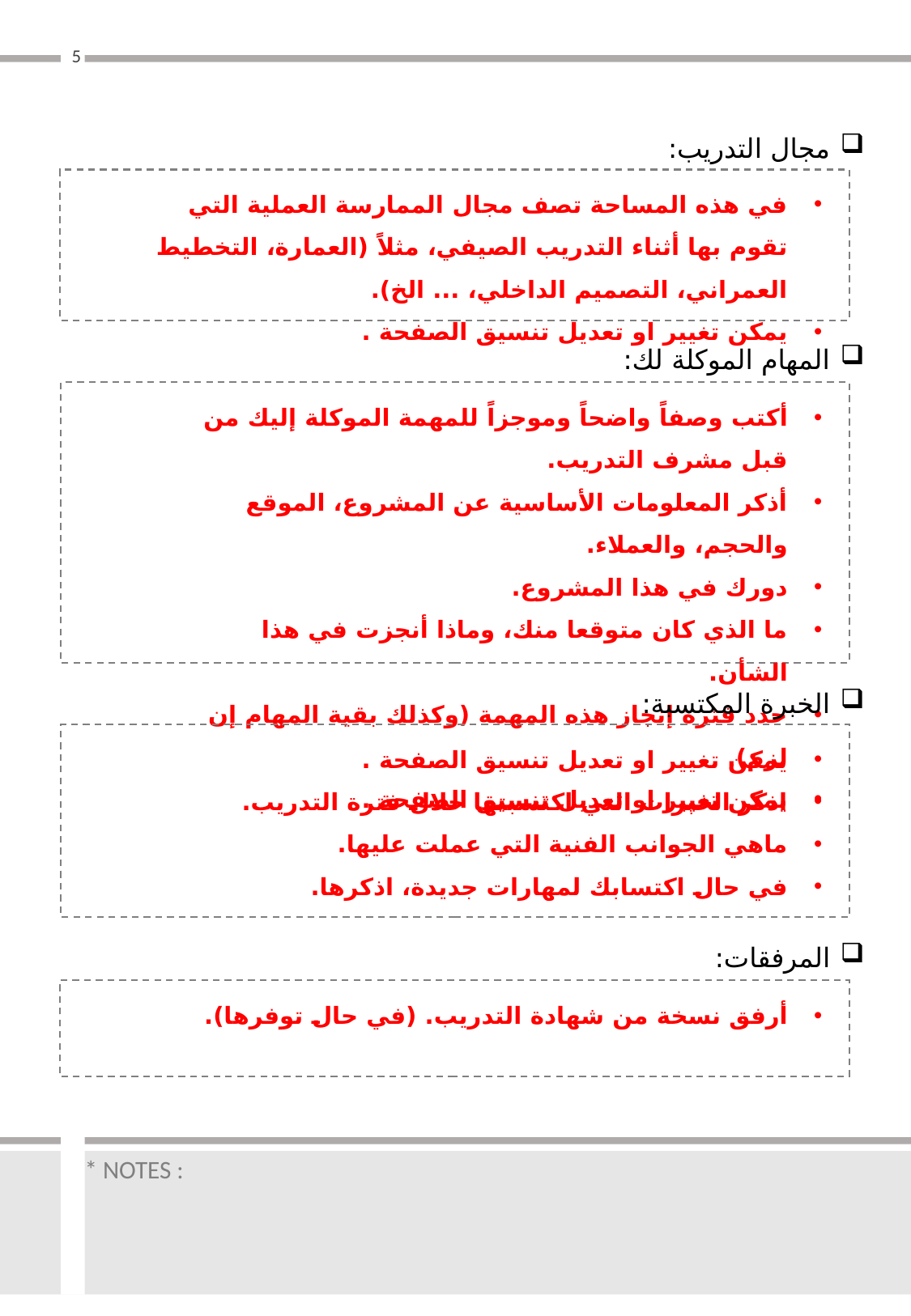

5

مجال التدريب:
في هذه المساحة تصف مجال الممارسة العملية التي تقوم بها أثناء التدريب الصيفي، مثلاً (العمارة، التخطيط العمراني، التصميم الداخلي، ... الخ).
يمكن تغيير او تعديل تنسيق الصفحة .

المهام الموكلة لك:

أكتب وصفاً واضحاً وموجزاً للمهمة الموكلة إليك من قبل مشرف التدريب.
أذكر المعلومات الأساسية عن المشروع، الموقع والحجم، والعملاء.
دورك في هذا المشروع.
ما الذي كان متوقعا منك، وماذا أنجزت في هذا الشأن.
حدد فترة إنجاز هذه المهمة (وكذلك بقية المهام إن لزم).
يمكن تغيير او تعديل تنسيق الصفحة .
الخبرة المكتسبة:

يمكن تغيير او تعديل تنسيق الصفحة .
اذكر الخبرات التي اكتسبتها خلال فترة التدريب.
ماهي الجوانب الفنية التي عملت عليها.
في حال اكتسابك لمهارات جديدة، اذكرها.
المرفقات:

أرفق نسخة من شهادة التدريب. (في حال توفرها).

* NOTES :